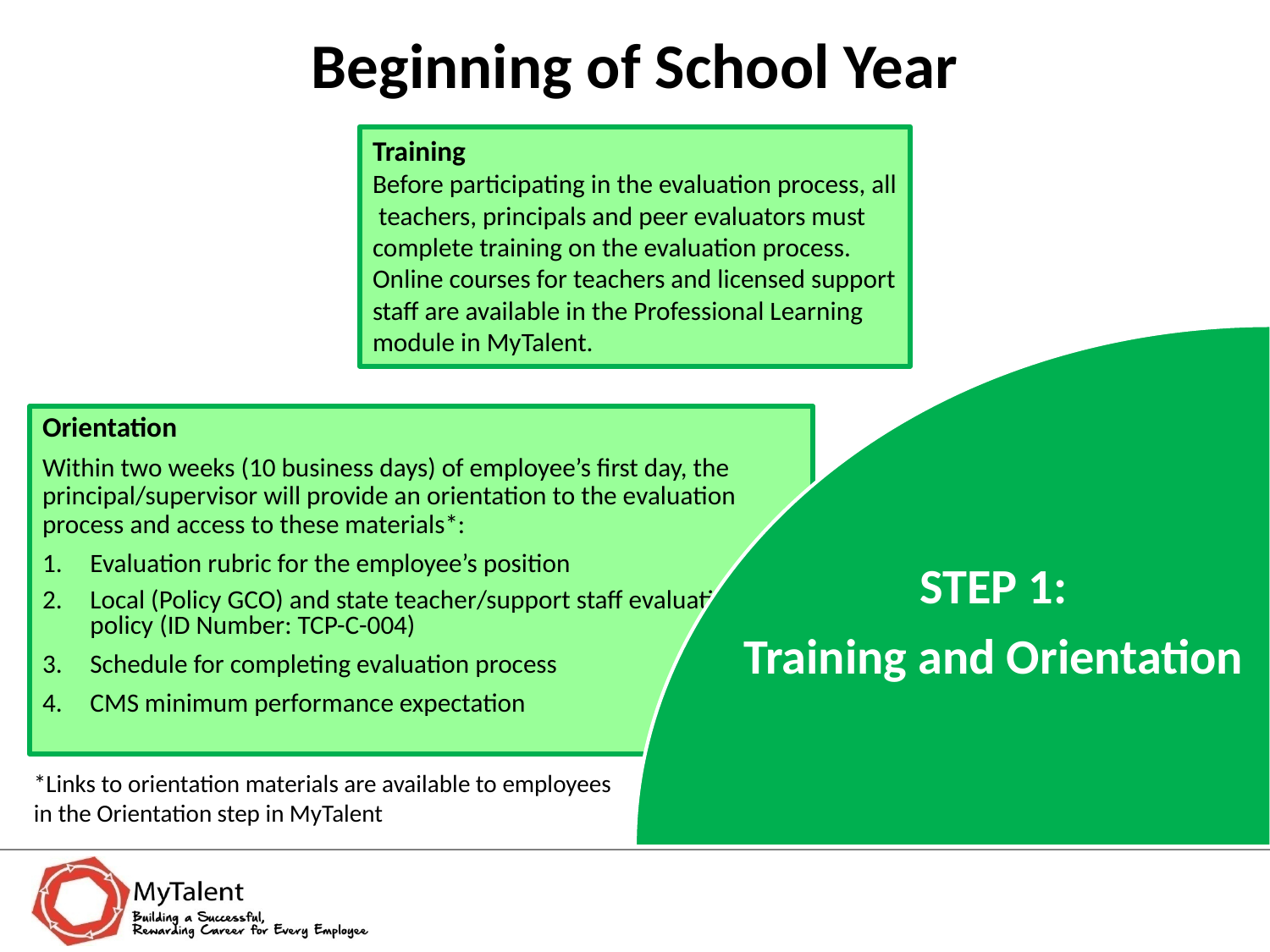

# Beginning of School Year
Training
Before participating in the evaluation process, all  teachers, principals and peer evaluators must complete training on the evaluation process. Online courses for teachers and licensed support staff are available in the Professional Learning module in MyTalent.

STEP 1:
Training and Orientation
Orientation
Within two weeks (10 business days) of employee’s first day, the principal/supervisor will provide an orientation to the evaluation process and access to these materials*:
Evaluation rubric for the employee’s position
Local (Policy GCO) and state teacher/support staff evaluation policy (ID Number: TCP-C-004)
Schedule for completing evaluation process
CMS minimum performance expectation

*Links to orientation materials are available to employees in the Orientation step in MyTalent